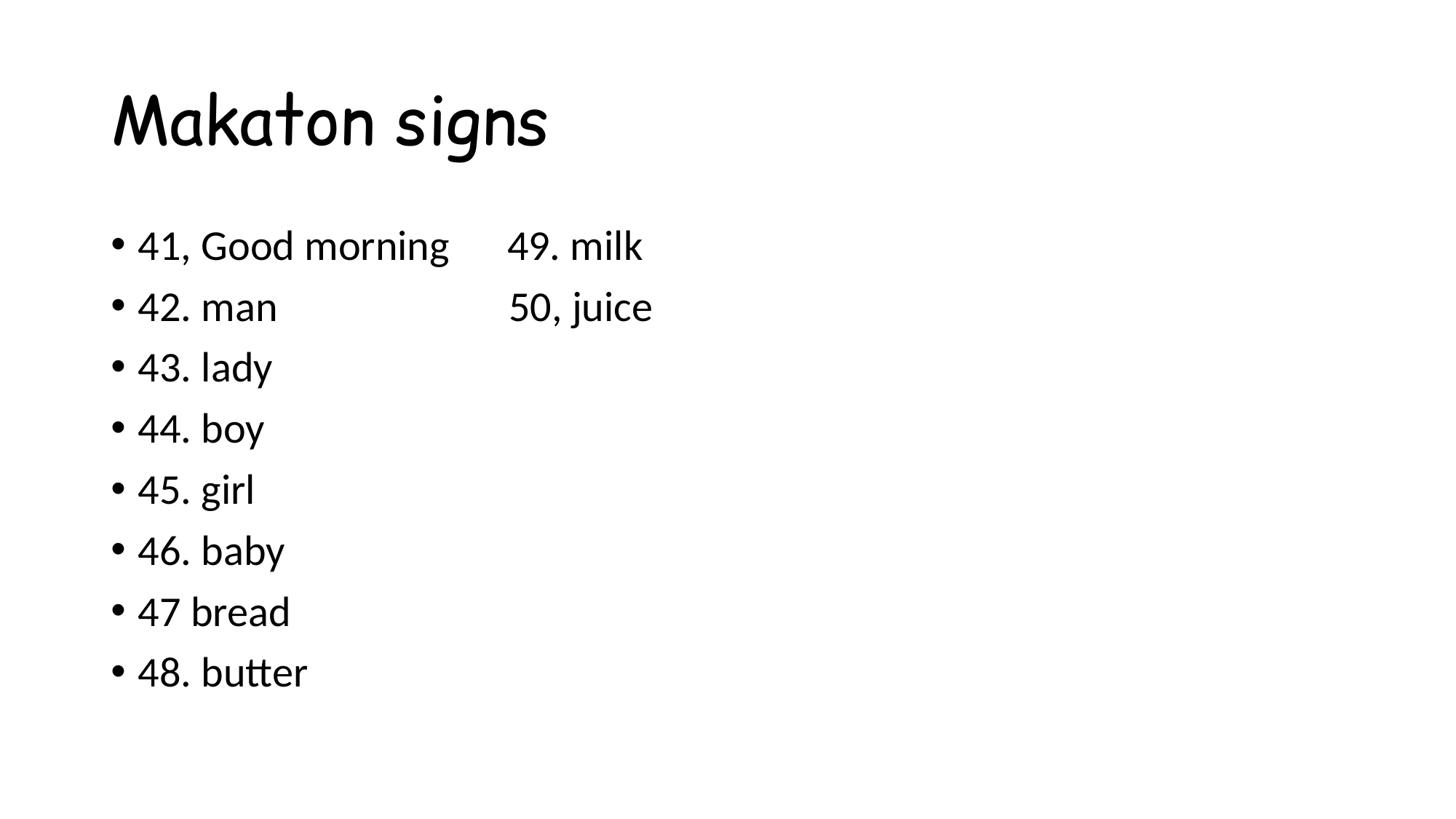

# Makaton signs
41, Good morning      49. milk
42. man                        50, juice
43. lady
44. boy
45. girl
46. baby
47 bread
48. butter